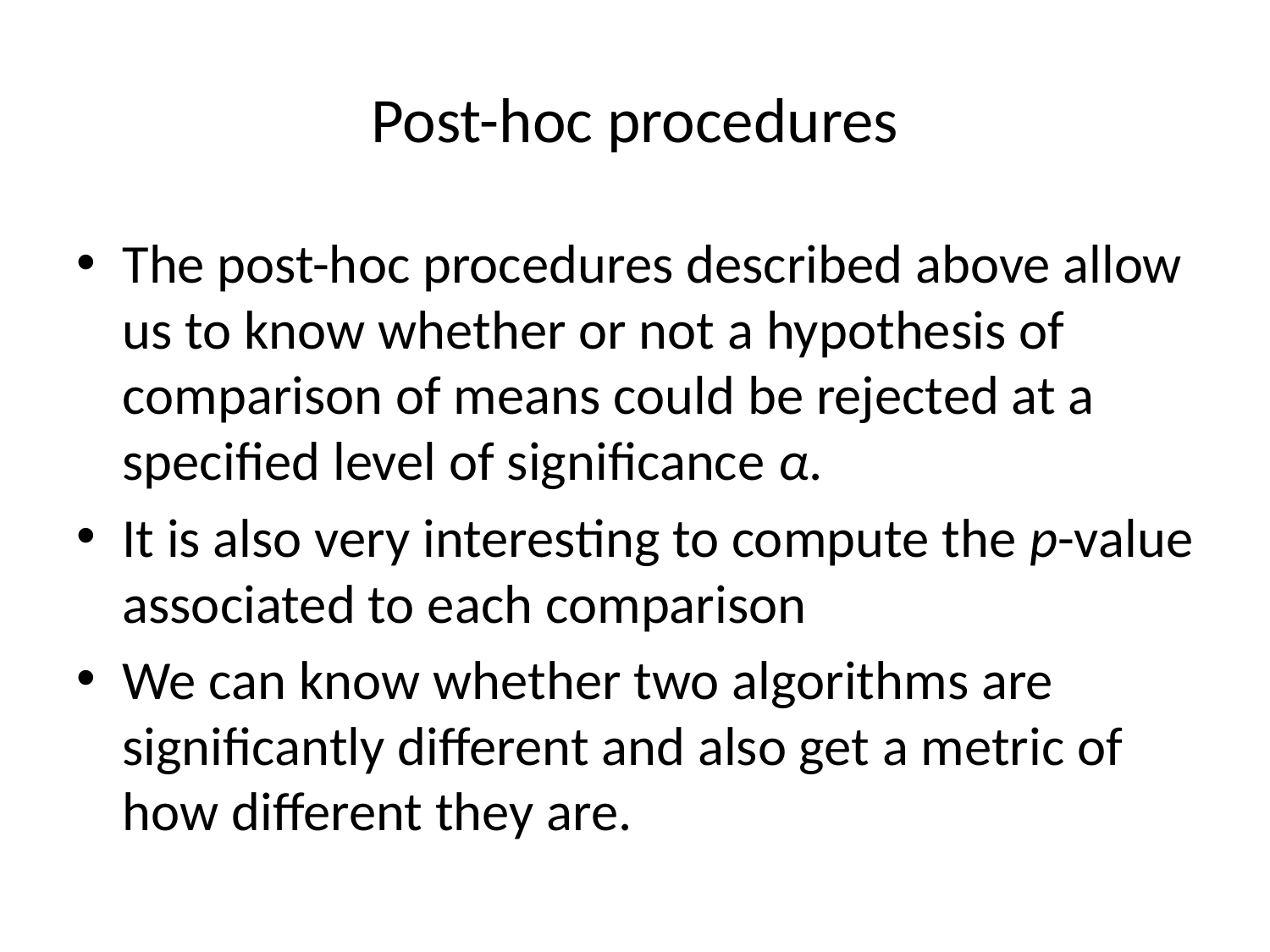

# Post-hoc procedures
The post-hoc procedures described above allow us to know whether or not a hypothesis of comparison of means could be rejected at a specified level of significance α.
It is also very interesting to compute the p-value associated to each comparison
We can know whether two algorithms are significantly different and also get a metric of how different they are.